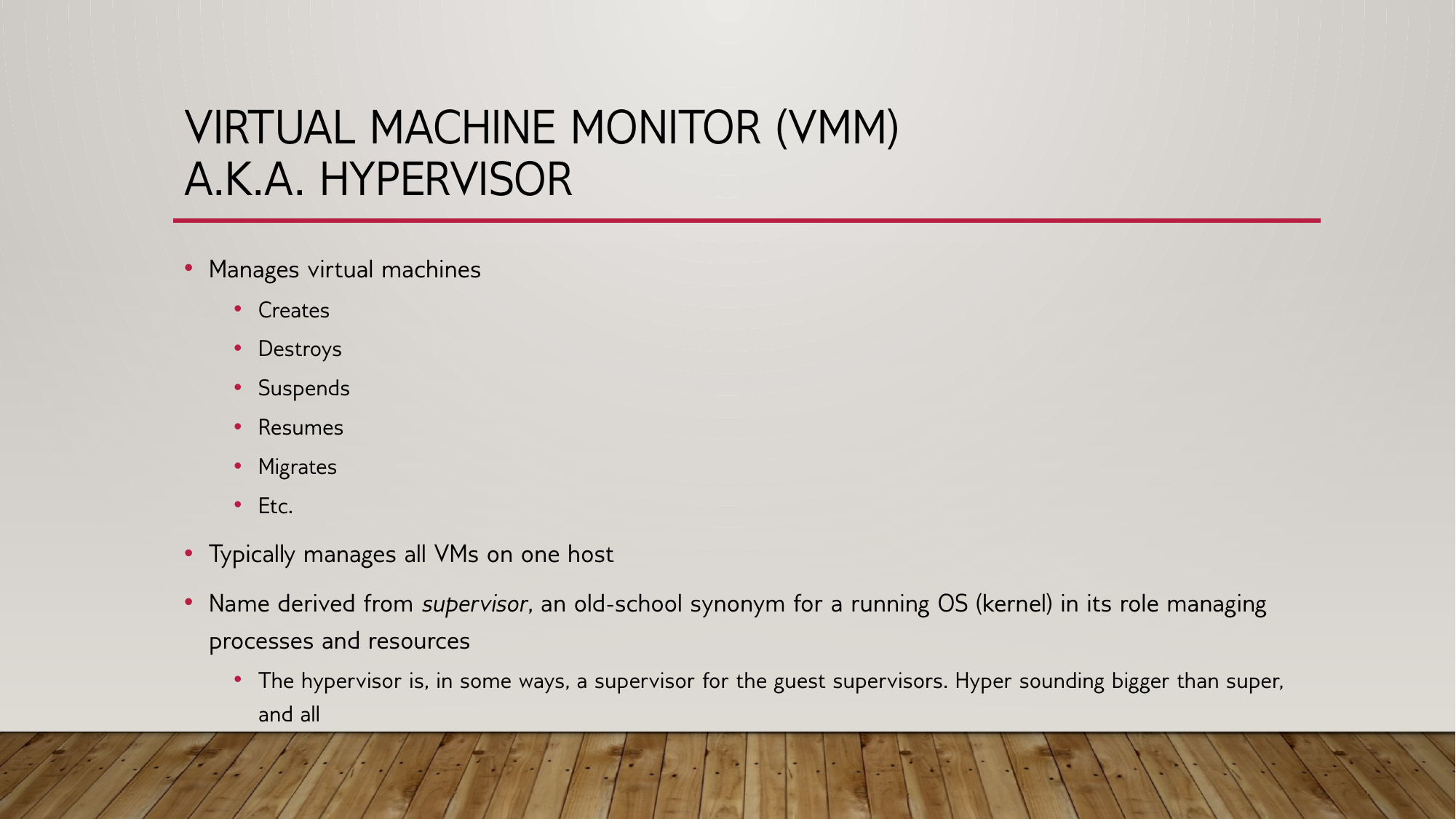

# Virtual Machine Monitor (VMM) a.k.a. Hypervisor
Manages virtual machines
Creates
Destroys
Suspends
Resumes
Migrates
Etc.
Typically manages all VMs on one host
Name derived from supervisor, an old-school synonym for a running OS (kernel) in its role managing processes and resources
The hypervisor is, in some ways, a supervisor for the guest supervisors. Hyper sounding bigger than super, and all